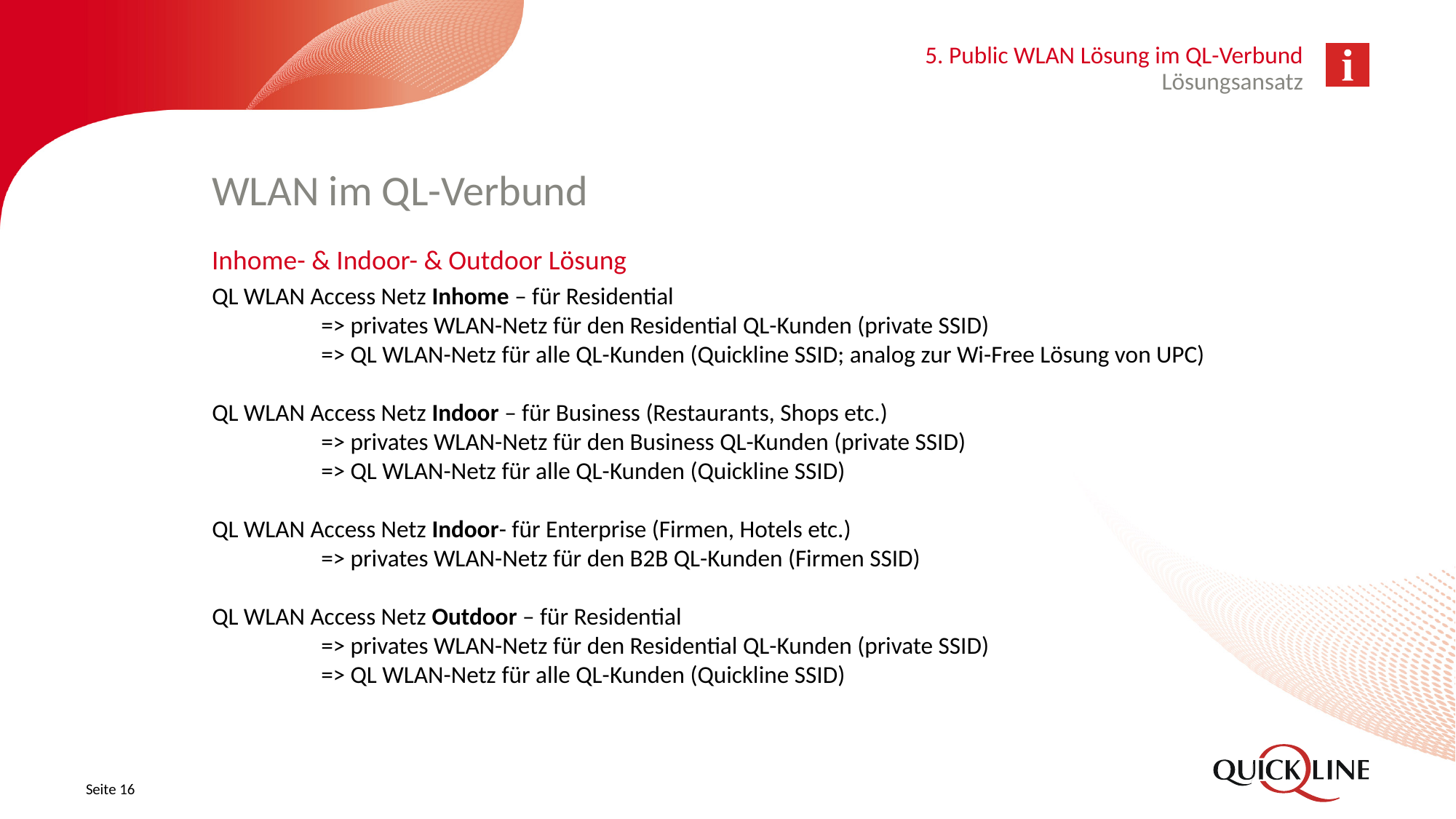

5. Public WLAN Lösung im QL-Verbund
Lösungsansatz
# WLAN im QL-Verbund
Inhome- & Indoor- & Outdoor Lösung
QL WLAN Access Netz Inhome – für Residential
	=> privates WLAN-Netz für den Residential QL-Kunden (private SSID)
	=> QL WLAN-Netz für alle QL-Kunden (Quickline SSID; analog zur Wi-Free Lösung von UPC)
QL WLAN Access Netz Indoor – für Business (Restaurants, Shops etc.)
	=> privates WLAN-Netz für den Business QL-Kunden (private SSID)
	=> QL WLAN-Netz für alle QL-Kunden (Quickline SSID)
QL WLAN Access Netz Indoor- für Enterprise (Firmen, Hotels etc.)
	=> privates WLAN-Netz für den B2B QL-Kunden (Firmen SSID)
QL WLAN Access Netz Outdoor – für Residential
	=> privates WLAN-Netz für den Residential QL-Kunden (private SSID)
	=> QL WLAN-Netz für alle QL-Kunden (Quickline SSID)

Seite 16